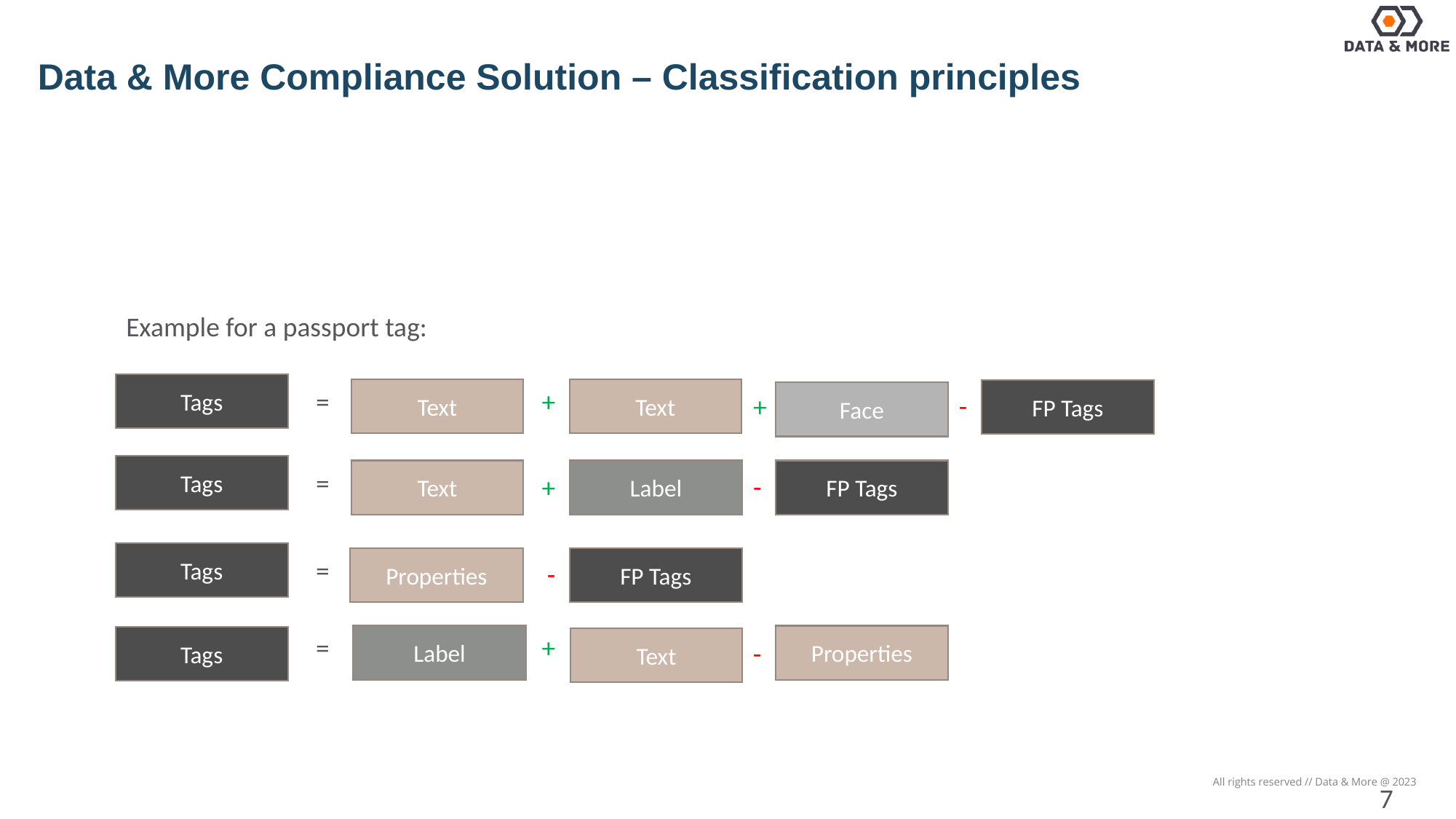

Data & More Compliance Solution – Classification principles
Example for a passport tag:
Tags
=
Text
+
Text
FP Tags
Face
-
+
Tags
Label
FP Tags
=
Text
-
+
Tags
FP Tags
Properties
=
-
=
+
Label
Properties
Tags
Text
-
7